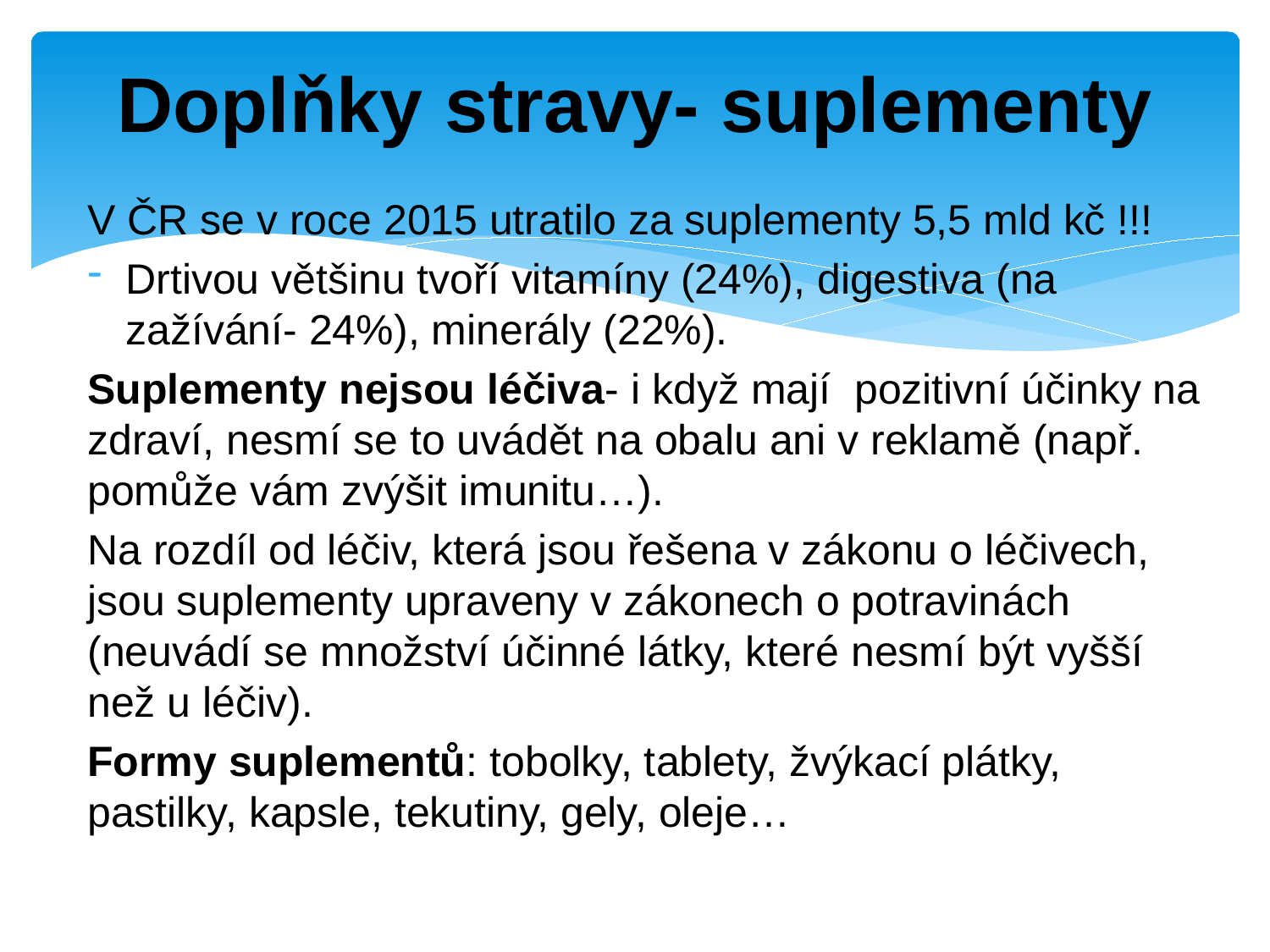

# Doplňky stravy- suplementy
V ČR se v roce 2015 utratilo za suplementy 5,5 mld kč !!!
Drtivou většinu tvoří vitamíny (24%), digestiva (na zažívání- 24%), minerály (22%).
Suplementy nejsou léčiva- i když mají  pozitivní účinky na zdraví, nesmí se to uvádět na obalu ani v reklamě (např. pomůže vám zvýšit imunitu…).
Na rozdíl od léčiv, která jsou řešena v zákonu o léčivech, jsou suplementy upraveny v zákonech o potravinách (neuvádí se množství účinné látky, které nesmí být vyšší než u léčiv).
Formy suplementů: tobolky, tablety, žvýkací plátky, pastilky, kapsle, tekutiny, gely, oleje…